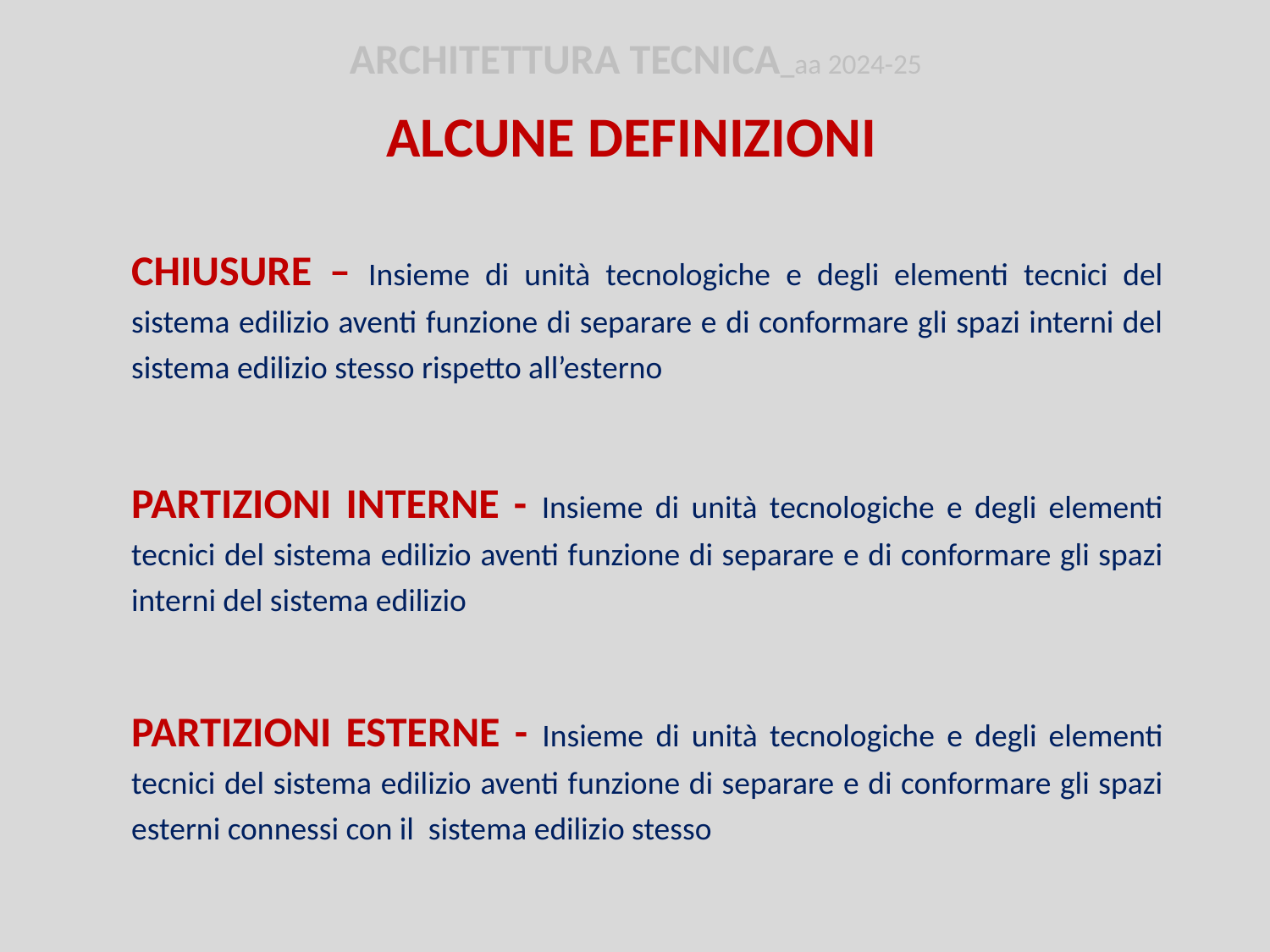

ARCHITETTURA TECNICA_aa 2024-25
ALCUNE DEFINIZIONI
CHIUSURE – Insieme di unità tecnologiche e degli elementi tecnici del sistema edilizio aventi funzione di separare e di conformare gli spazi interni del sistema edilizio stesso rispetto all’esterno
PARTIZIONI INTERNE - Insieme di unità tecnologiche e degli elementi tecnici del sistema edilizio aventi funzione di separare e di conformare gli spazi interni del sistema edilizio
PARTIZIONI ESTERNE - Insieme di unità tecnologiche e degli elementi tecnici del sistema edilizio aventi funzione di separare e di conformare gli spazi esterni connessi con il  sistema edilizio stesso